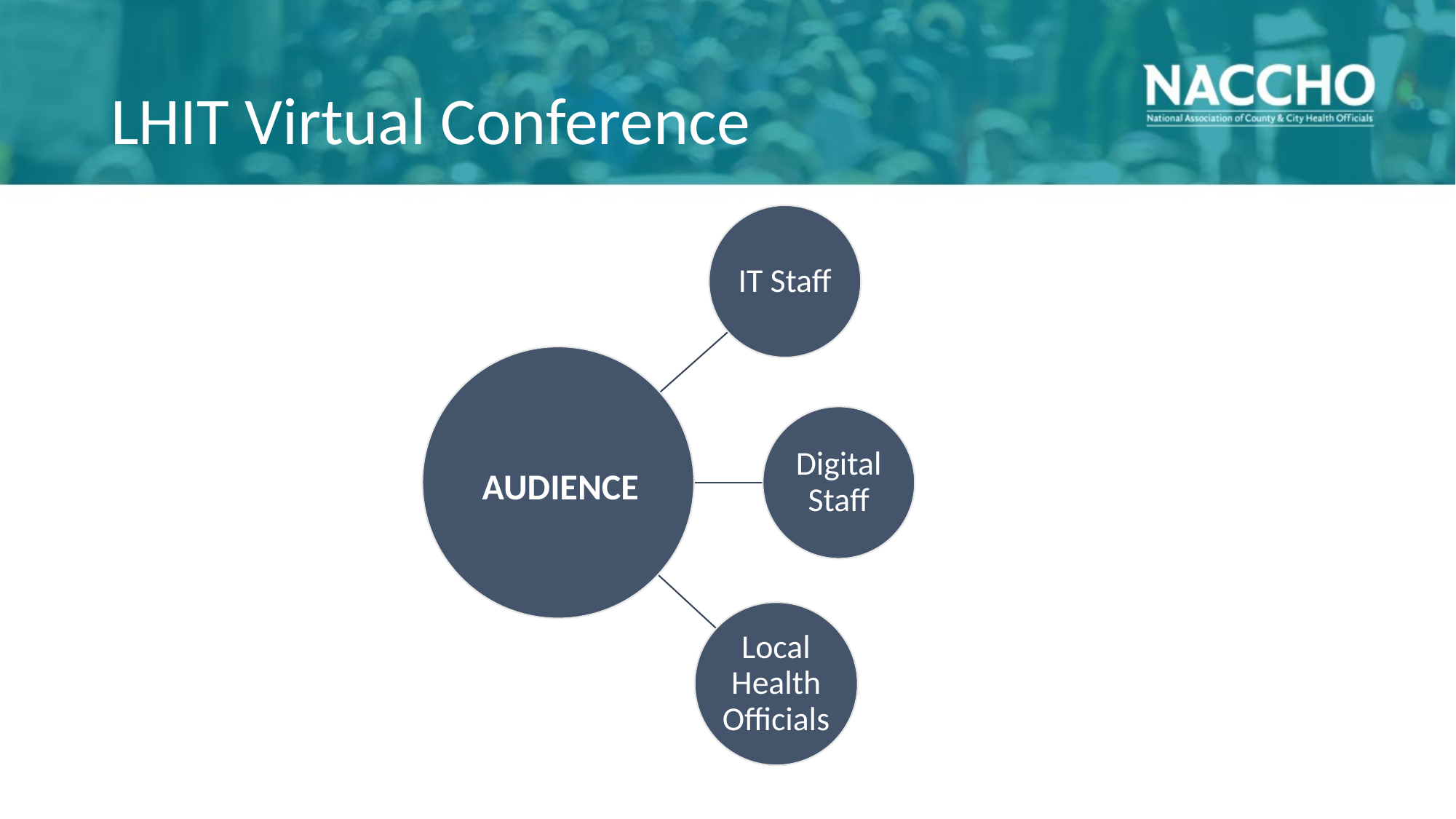

# LHIT Virtual Conference
IT Staff
Digital Staff
Local Health Officials

AUDIENCE